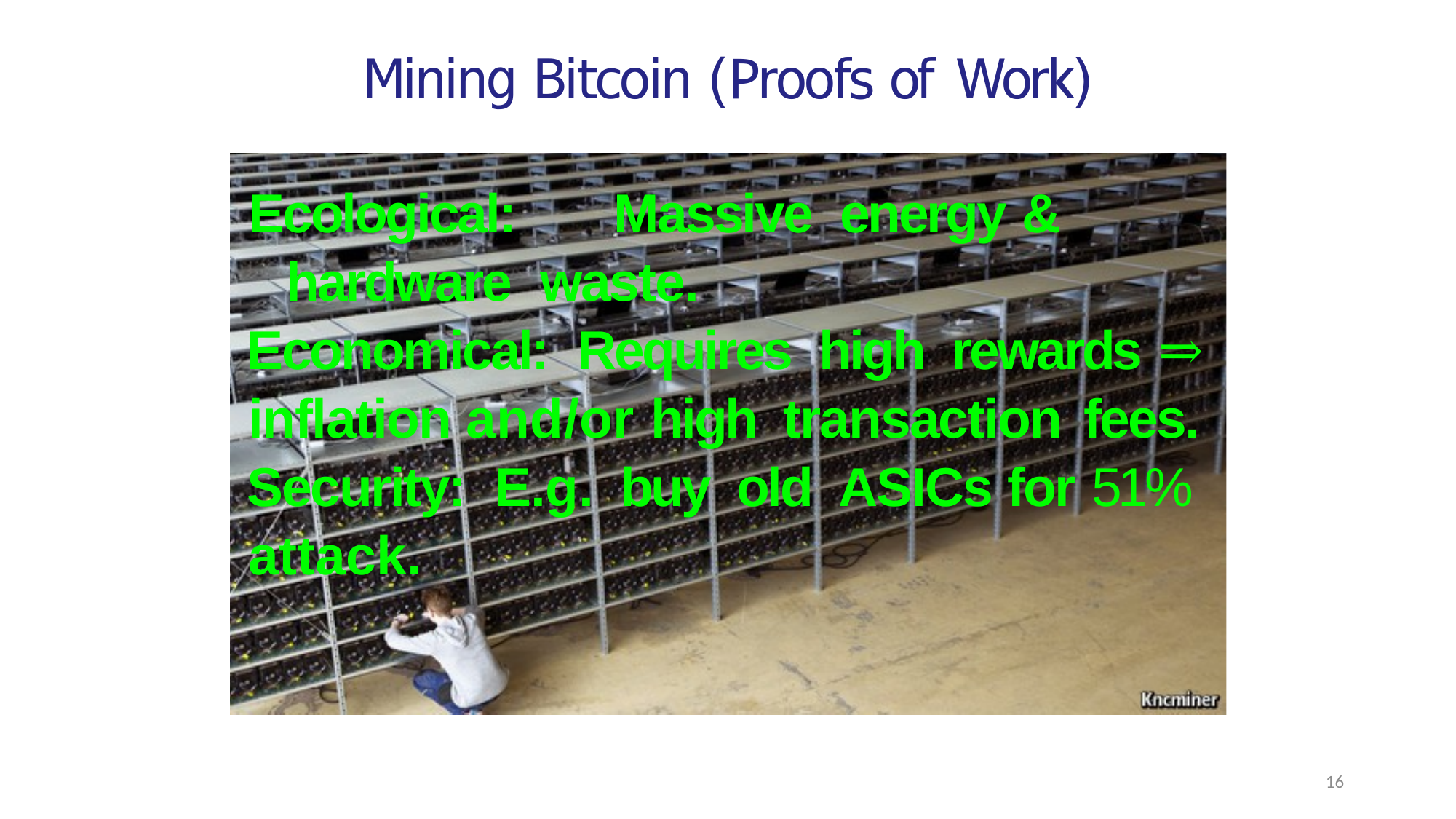

#
Mining Bitcoin (Proofs of Work)

Ecological:	Massive  energy & hardware  waste.
Economical:	Requires  high  rewards ⇒
inflation and/or high  transaction fees.
Security:	E.g.	buy  old  ASICs for 51%
attack.

16